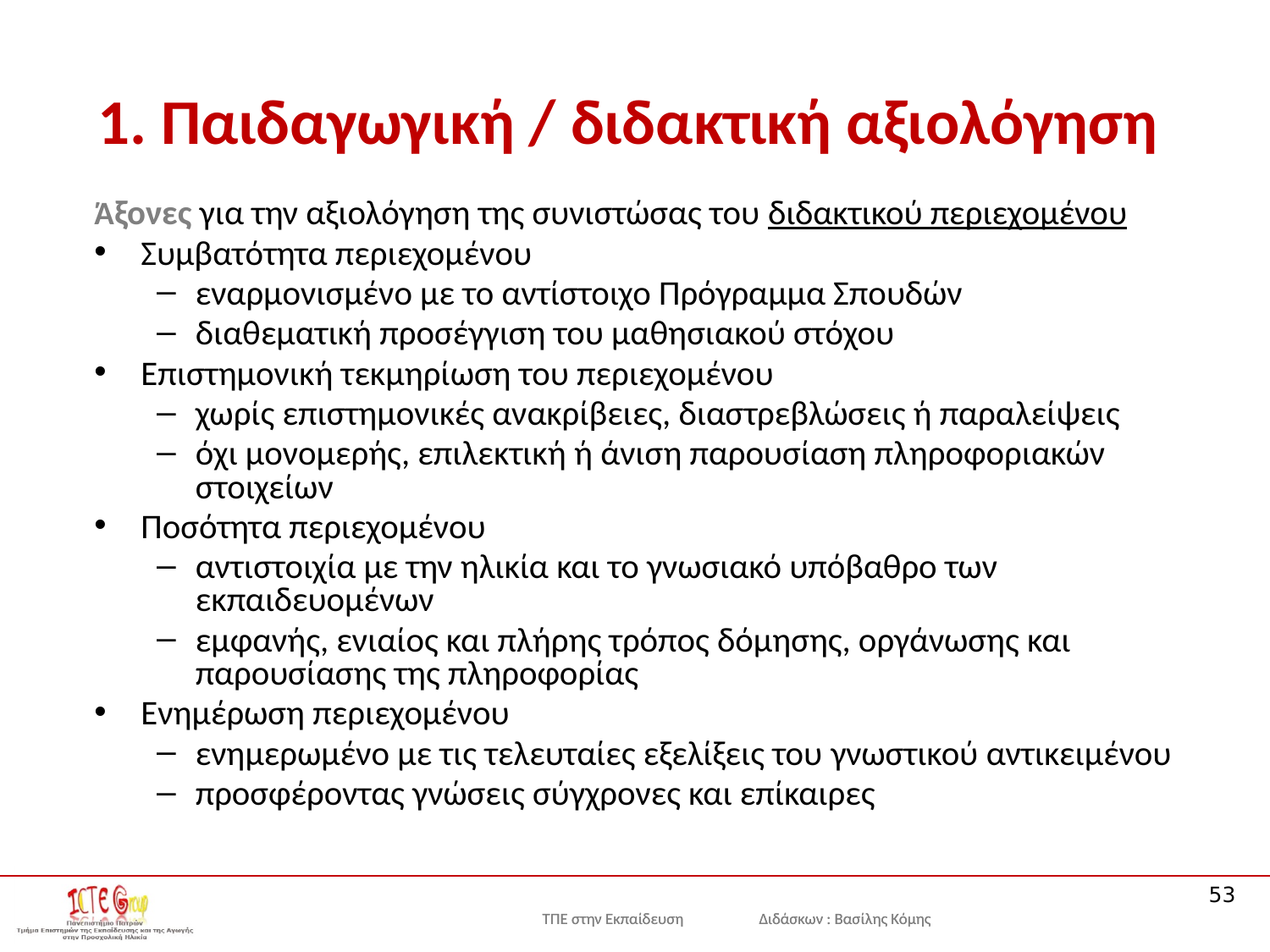

# 1. Παιδαγωγική / διδακτική αξιολόγηση
Άξονες για την αξιολόγηση της συνιστώσας του διδακτικού περιεχοµένου
Συµβατότητα περιεχοµένου
εναρµονισµένο µε το αντίστοιχο Πρόγραµµα Σπουδών
διαθεµατική προσέγγιση του µαθησιακού στόχου
Επιστηµονική τεκµηρίωση του περιεχοµένου
χωρίς επιστηµονικές ανακρίβειες, διαστρεβλώσεις ή παραλείψεις
όχι µονοµερής, επιλεκτική ή άνιση παρουσίαση πληροφοριακών στοιχείων
Ποσότητα περιεχοµένου
αντιστοιχία µε την ηλικία και το γνωσιακό υπόβαθρο των εκπαιδευοµένων
εµφανής, ενιαίος και πλήρης τρόπος δόµησης, οργάνωσης και παρουσίασης της πληροφορίας
Ενηµέρωση περιεχοµένου
ενηµερωµένο µε τις τελευταίες εξελίξεις του γνωστικού αντικειµένου
προσφέροντας γνώσεις σύγχρονες και επίκαιρες
53